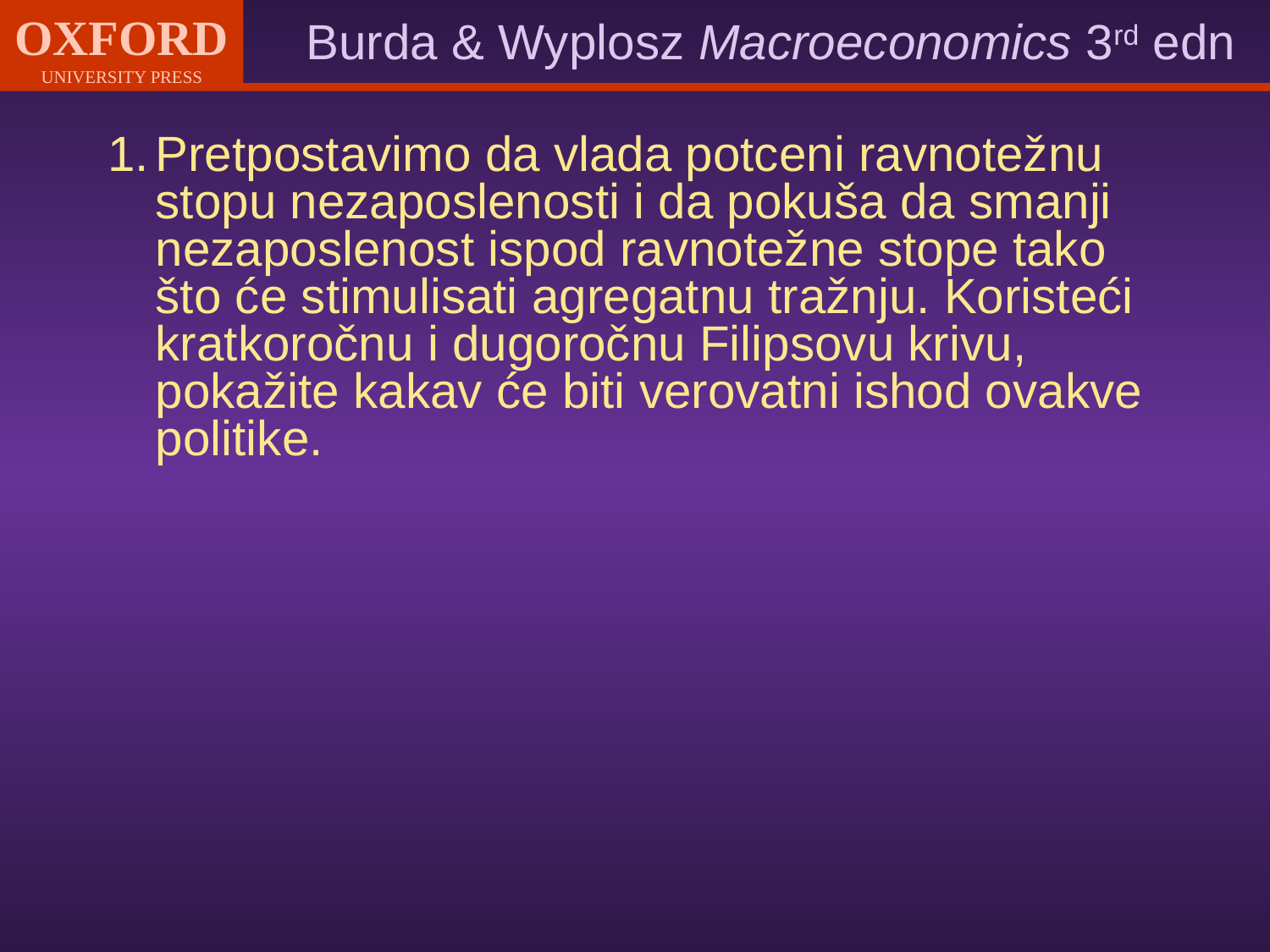

Pretpostavimo da vlada potceni ravnotežnu stopu nezaposlenosti i da pokuša da smanji nezaposlenost ispod ravnotežne stope tako što će stimulisati agregatnu tražnju. Koristeći kratkoročnu i dugoročnu Filipsovu krivu, pokažite kakav će biti verovatni ishod ovakve politike.

#